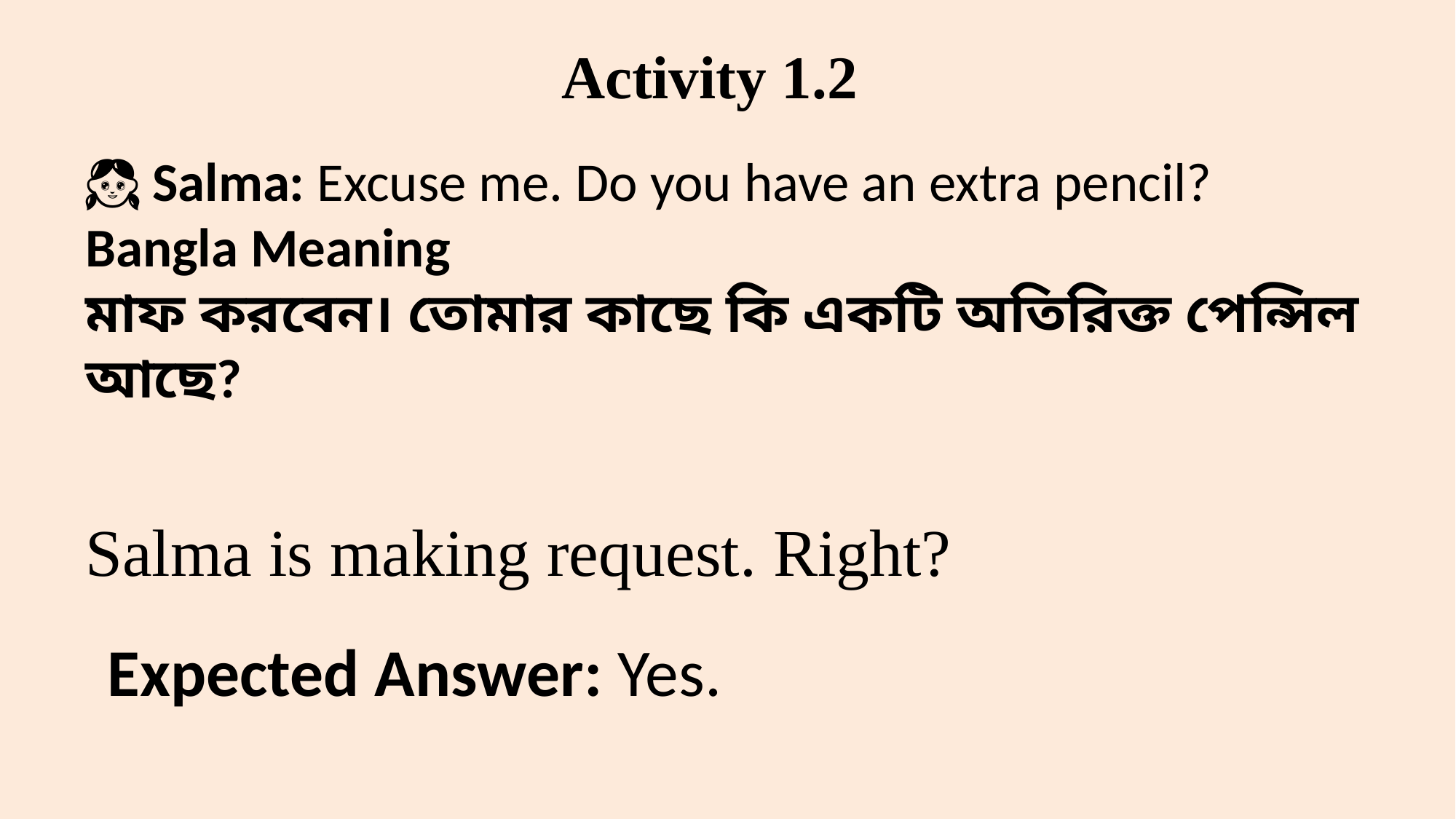

Activity 1.2
👧 Salma: Excuse me. Do you have an extra pencil?
Bangla Meaning
মাফ করবেন। তোমার কাছে কি একটি অতিরিক্ত পেন্সিল আছে?
Salma is making request. Right?
Expected Answer: Yes.